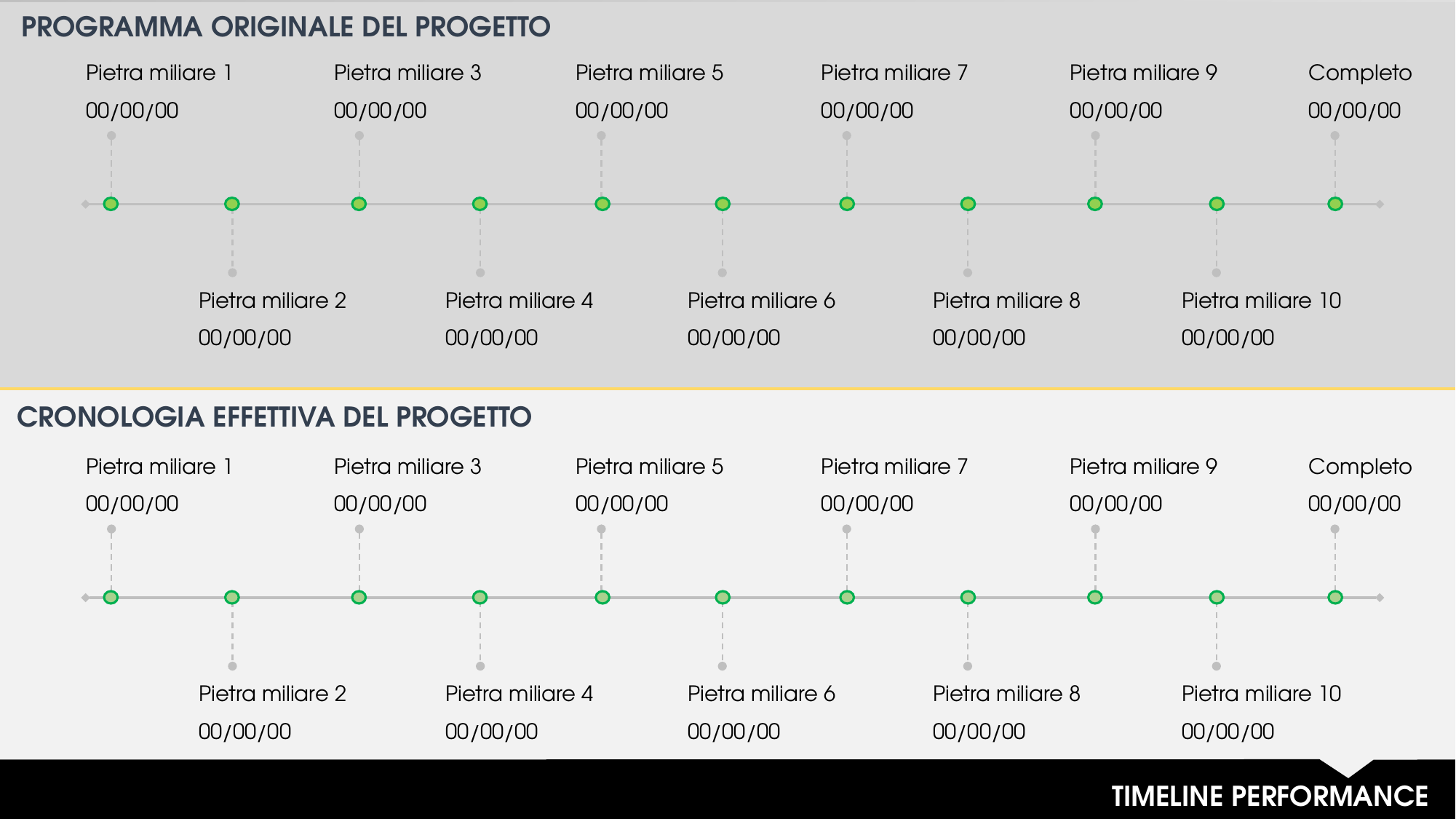

PROGRAMMA ORIGINALE DEL PROGETTO
Pietra miliare 1
00/00/00
Pietra miliare 3
00/00/00
Pietra miliare 5
00/00/00
Pietra miliare 7
00/00/00
Pietra miliare 9
00/00/00
Completo
00/00/00

Pietra miliare 2
00/00/00
Pietra miliare 4
00/00/00
Pietra miliare 6
00/00/00
Pietra miliare 8
00/00/00
Pietra miliare 10
00/00/00

CRONOLOGIA EFFETTIVA DEL PROGETTO
Pietra miliare 1
00/00/00
Pietra miliare 3
00/00/00
Pietra miliare 5
00/00/00
Pietra miliare 7
00/00/00
Pietra miliare 9
00/00/00
Completo
00/00/00

Pietra miliare 2
00/00/00
Pietra miliare 4
00/00/00
Pietra miliare 6
00/00/00
Pietra miliare 8
00/00/00
Pietra miliare 10
00/00/00

TIMELINE PERFORMANCE